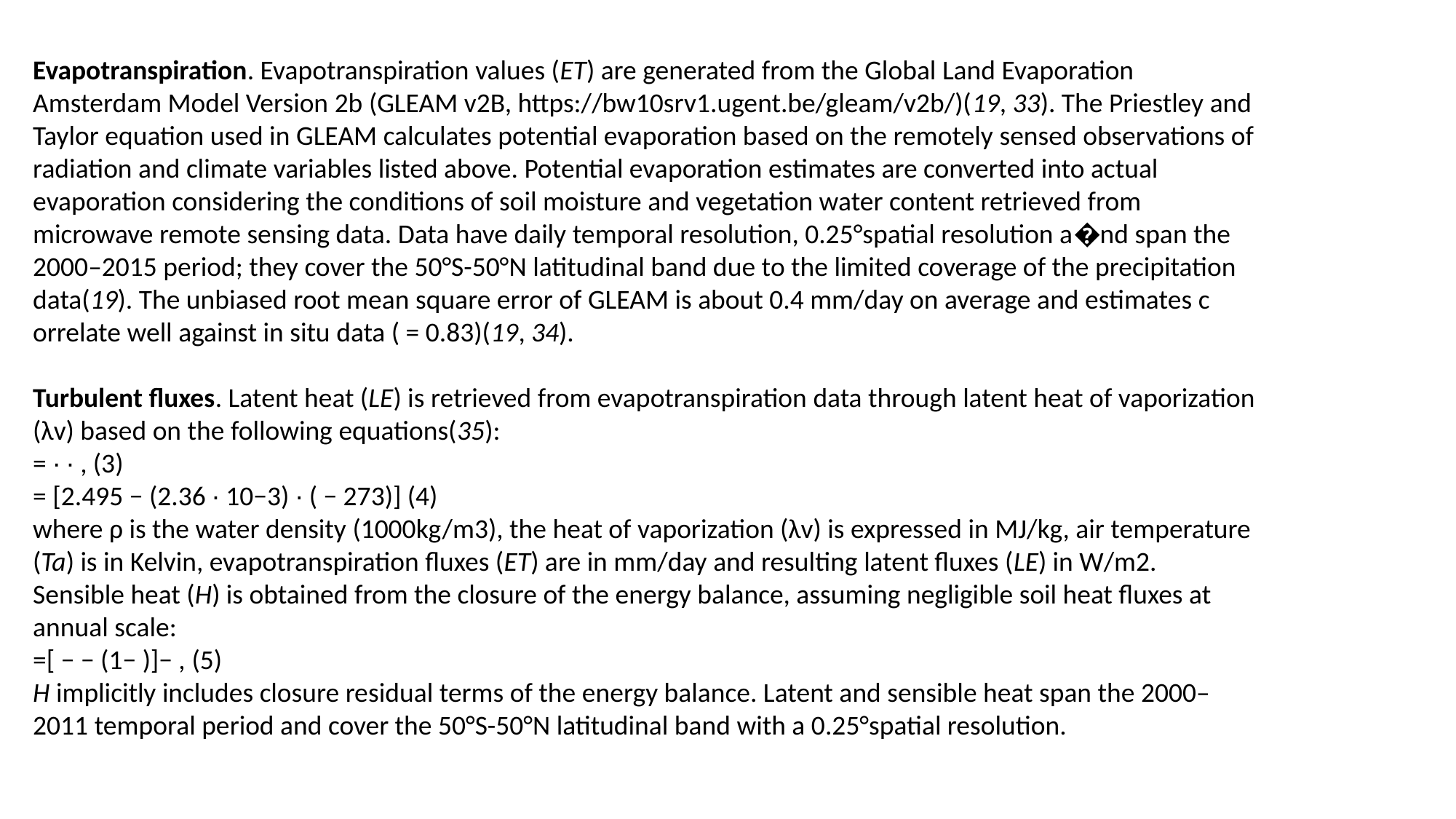

Evapotranspiration. Evapotranspiration values (ET) are generated from the Global Land Evaporation Amsterdam Model Version 2b (GLEAM v2B, https://bw10srv1.ugent.be/gleam/v2b/)(19, 33). The Priestley and Taylor equation used in GLEAM calculates potential evaporation based on the remotely sensed observations of radiation and climate variables listed above. Potential evaporation estimates are converted into actual evaporation considering the conditions of soil moisture and vegetation water content retrieved from microwave remote sensing data. Data have daily temporal resolution, 0.25°spatial resolution a�nd span the 2000–2015 period; they cover the 50°S-50°N latitudinal band due to the limited coverage of the precipitation data(19). The unbiased root mean square error of GLEAM is about 0.4 mm/day on average and estimates c orrelate well against in situ data ( = 0.83)(19, 34).

Turbulent fluxes. Latent heat (LE) is retrieved from evapotranspiration data through latent heat of vaporization (λv) based on the following equations(35):
= ∙ ∙ , (3)
= [2.495 − (2.36 ∙ 10−3) ∙ ( − 273)] (4)
where ρ is the water density (1000kg/m3), the heat of vaporization (λv) is expressed in MJ/kg, air temperature (Ta) is in Kelvin, evapotranspiration fluxes (ET) are in mm/day and resulting latent fluxes (LE) in W/m2.
Sensible heat (H) is obtained from the closure of the energy balance, assuming negligible soil heat fluxes at annual scale:
=[ − − (1− )]− , (5)
H implicitly includes closure residual terms of the energy balance. Latent and sensible heat span the 2000–2011 temporal period and cover the 50°S-50°N latitudinal band with a 0.25°spatial resolution.